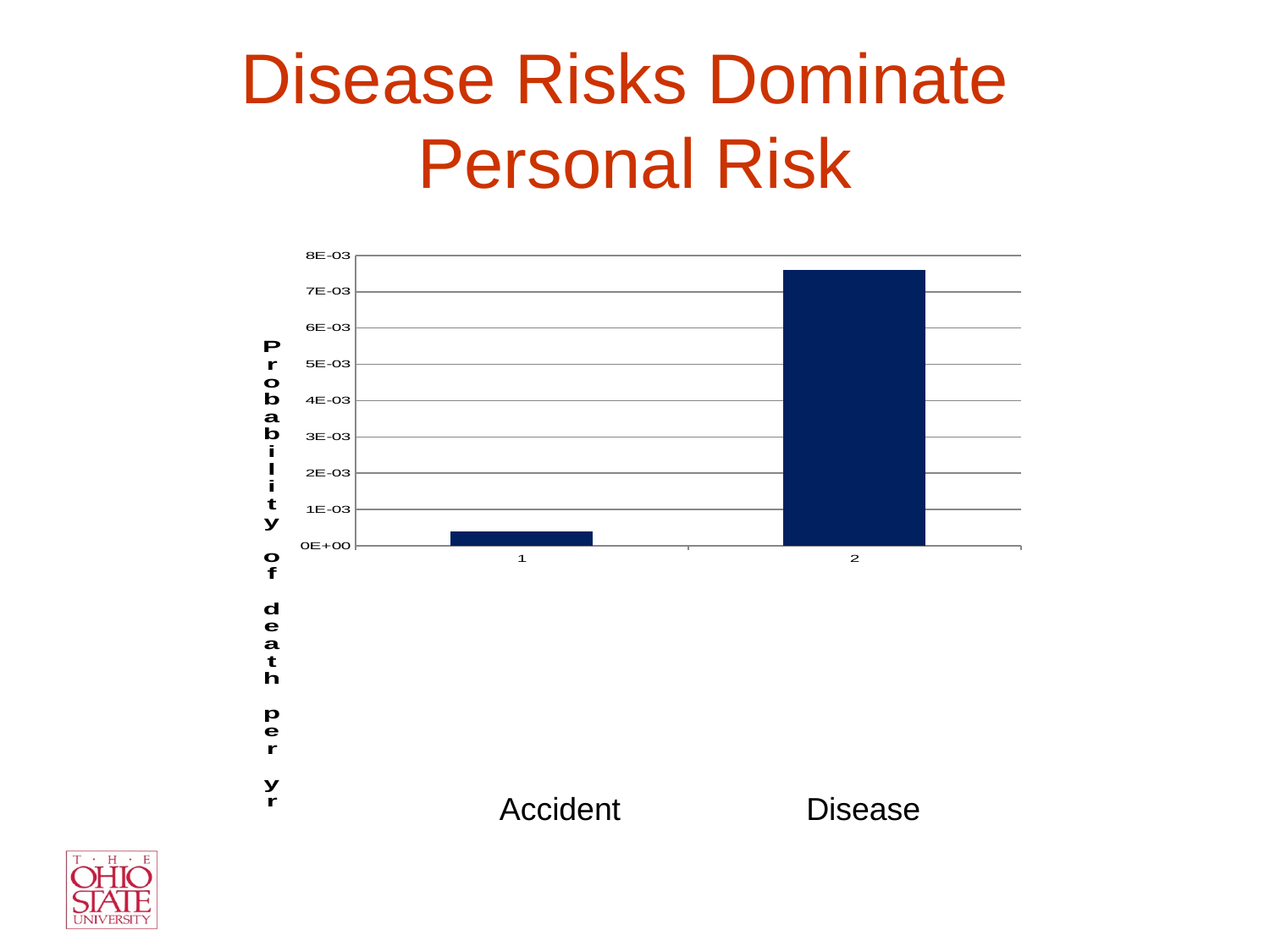

# Disease Risks Dominate Personal Risk

### Chart

| Category |  |
|---|---|
Accident
Disease